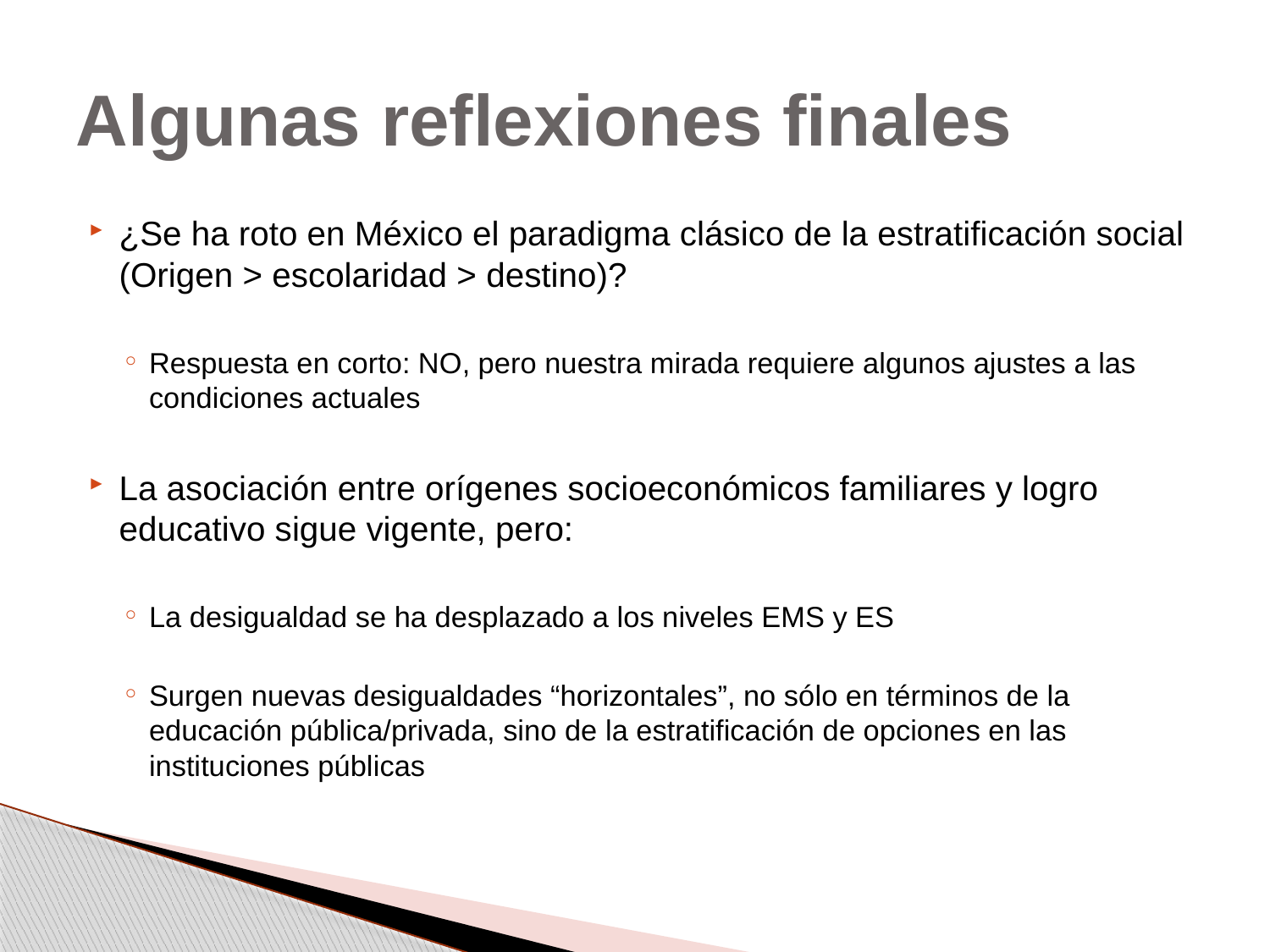

# Algunas reflexiones finales
¿Se ha roto en México el paradigma clásico de la estratificación social (Origen > escolaridad > destino)?

Respuesta en corto: NO, pero nuestra mirada requiere algunos ajustes a las condiciones actuales

La asociación entre orígenes socioeconómicos familiares y logro educativo sigue vigente, pero:

La desigualdad se ha desplazado a los niveles EMS y ES

Surgen nuevas desigualdades “horizontales”, no sólo en términos de la educación pública/privada, sino de la estratificación de opciones en las instituciones públicas